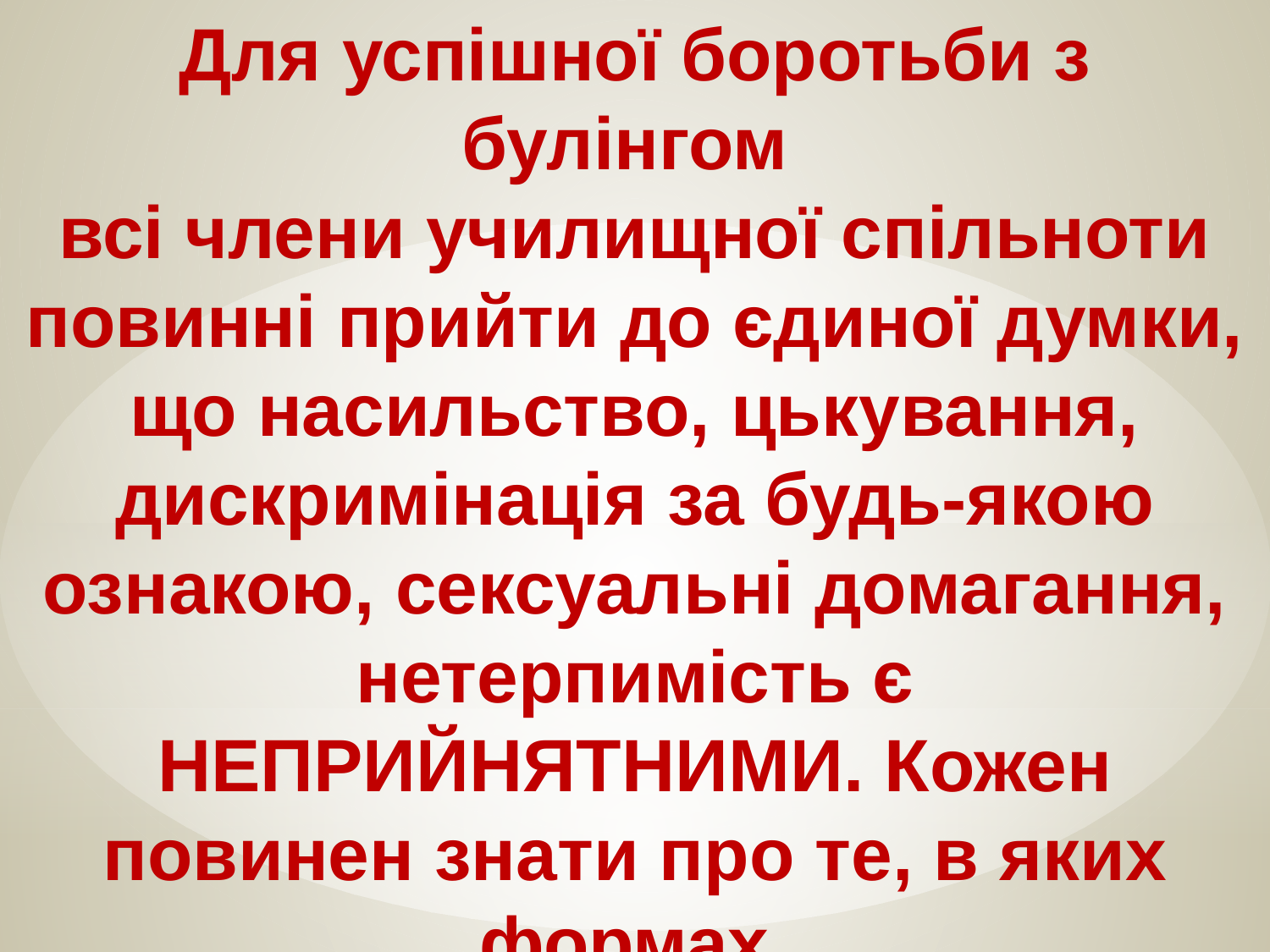

# Для успішної боротьби з булінгом всі члени училищної спільноти повинні прийти до єдиної думки, що насильство, цькування, дискримінація за будь-якою ознакою, сексуальні домагання, нетерпимість є НЕПРИЙНЯТНИМИ. Кожен повинен знати про те, в яких формах може проявлятися насильство і цькування і як від нього страждають люди